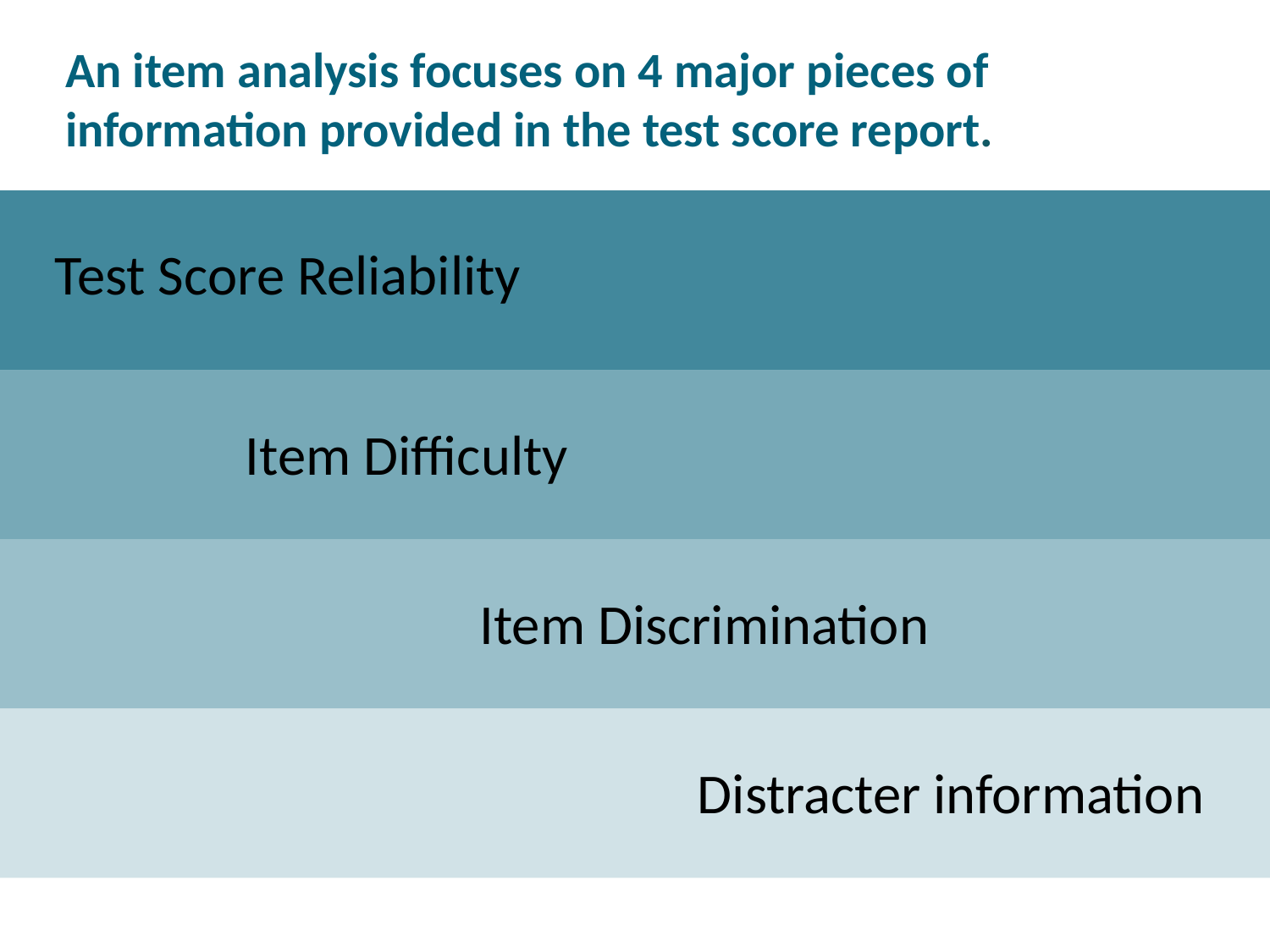

An item analysis focuses on 4 major pieces of information provided in the test score report.

Test Score Reliability

Item Difficulty

Item Discrimination

Distracter information